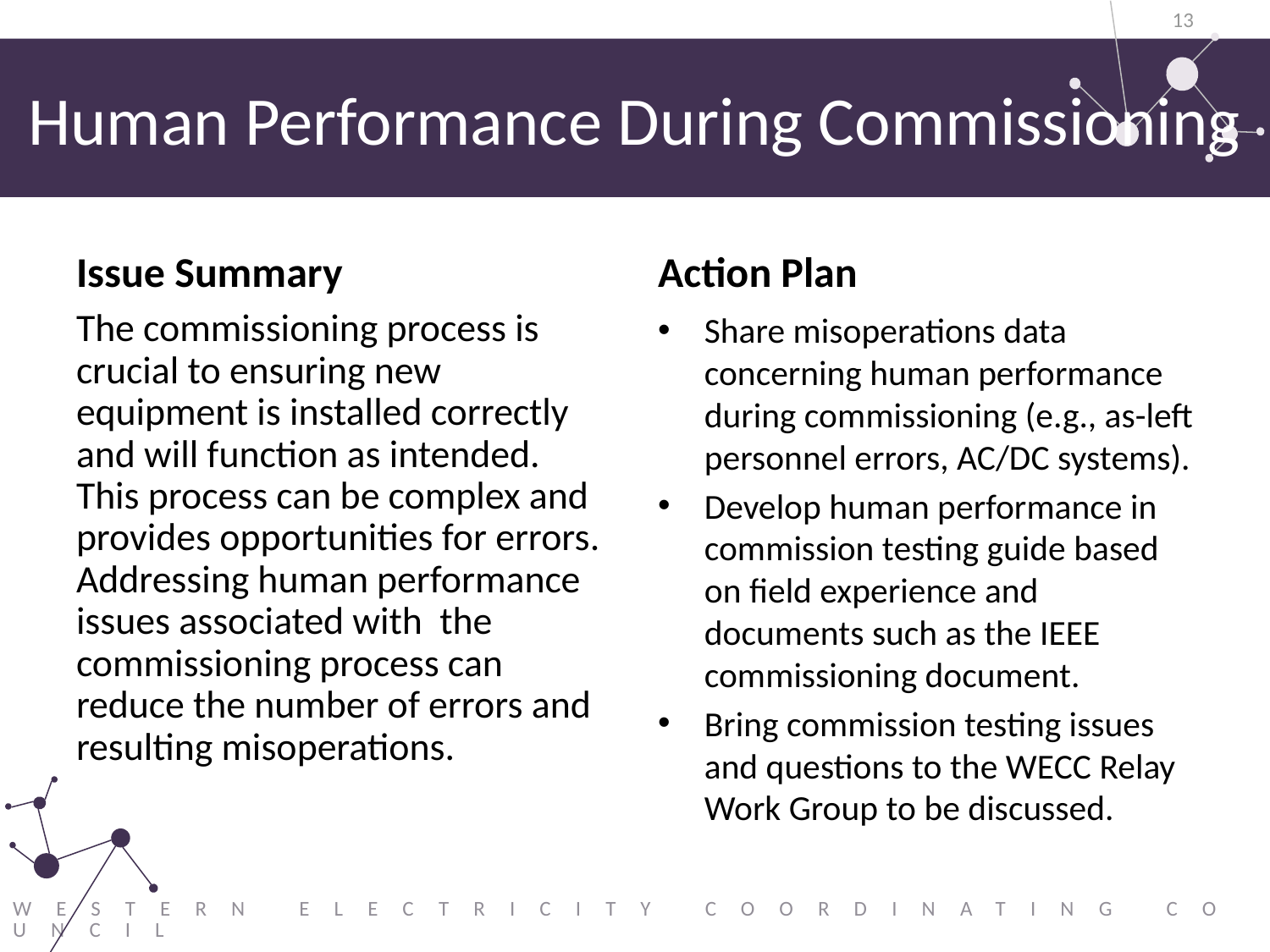

13
# Human Performance During Commissioning
Issue Summary
Action Plan
The commissioning process is crucial to ensuring new equipment is installed correctly and will function as intended. This process can be complex and provides opportunities for errors. Addressing human performance issues associated with  the commissioning process can reduce the number of errors and resulting misoperations.
Share misoperations data concerning human performance during commissioning (e.g., as-left personnel errors, AC/DC systems).
Develop human performance in commission testing guide based on field experience and documents such as the IEEE commissioning document.
Bring commission testing issues and questions to the WECC Relay Work Group to be discussed.
Western Electricity Coordinating Council